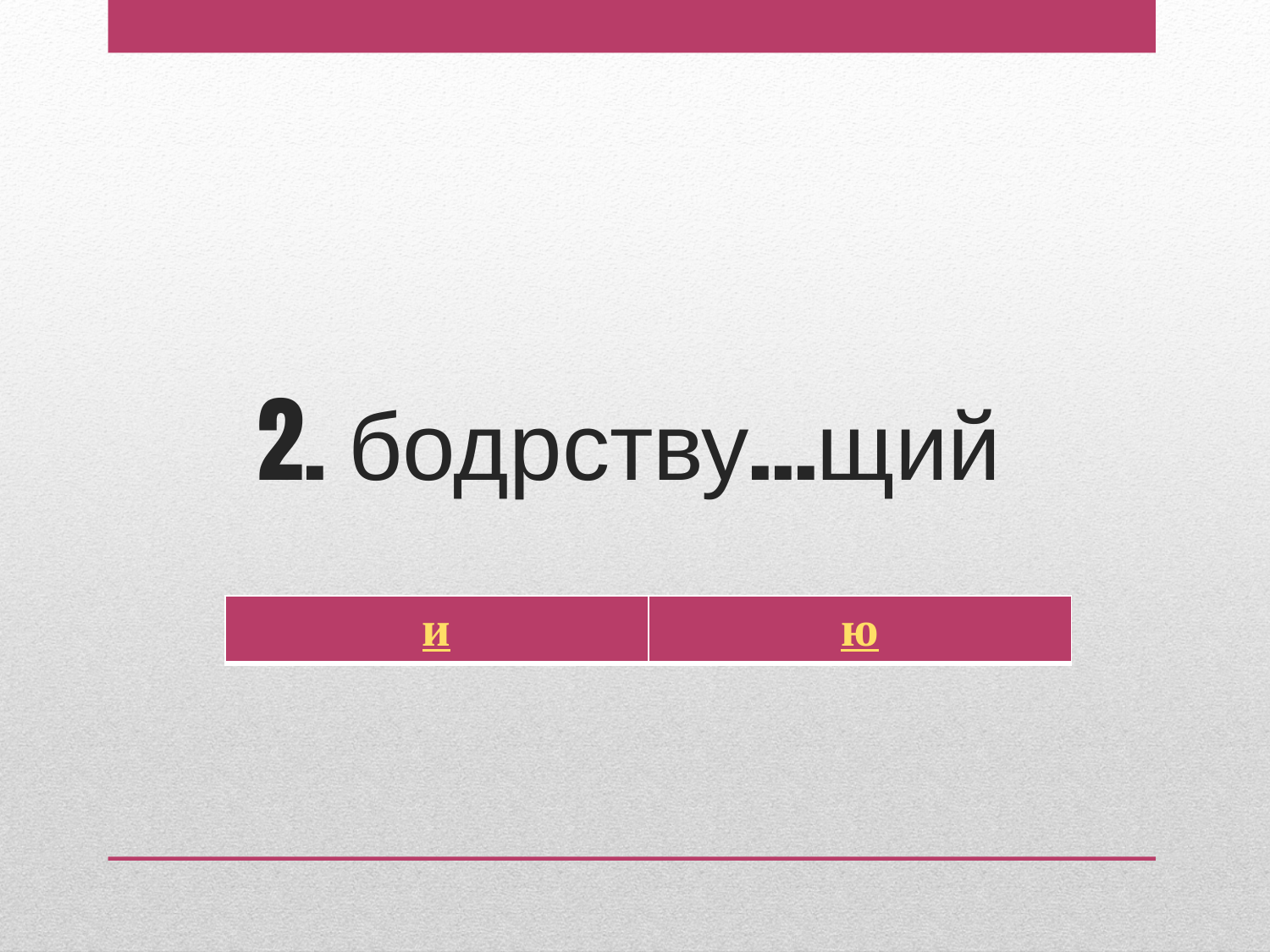

# 2. бодрству…щий

| и | ю |
| --- | --- |